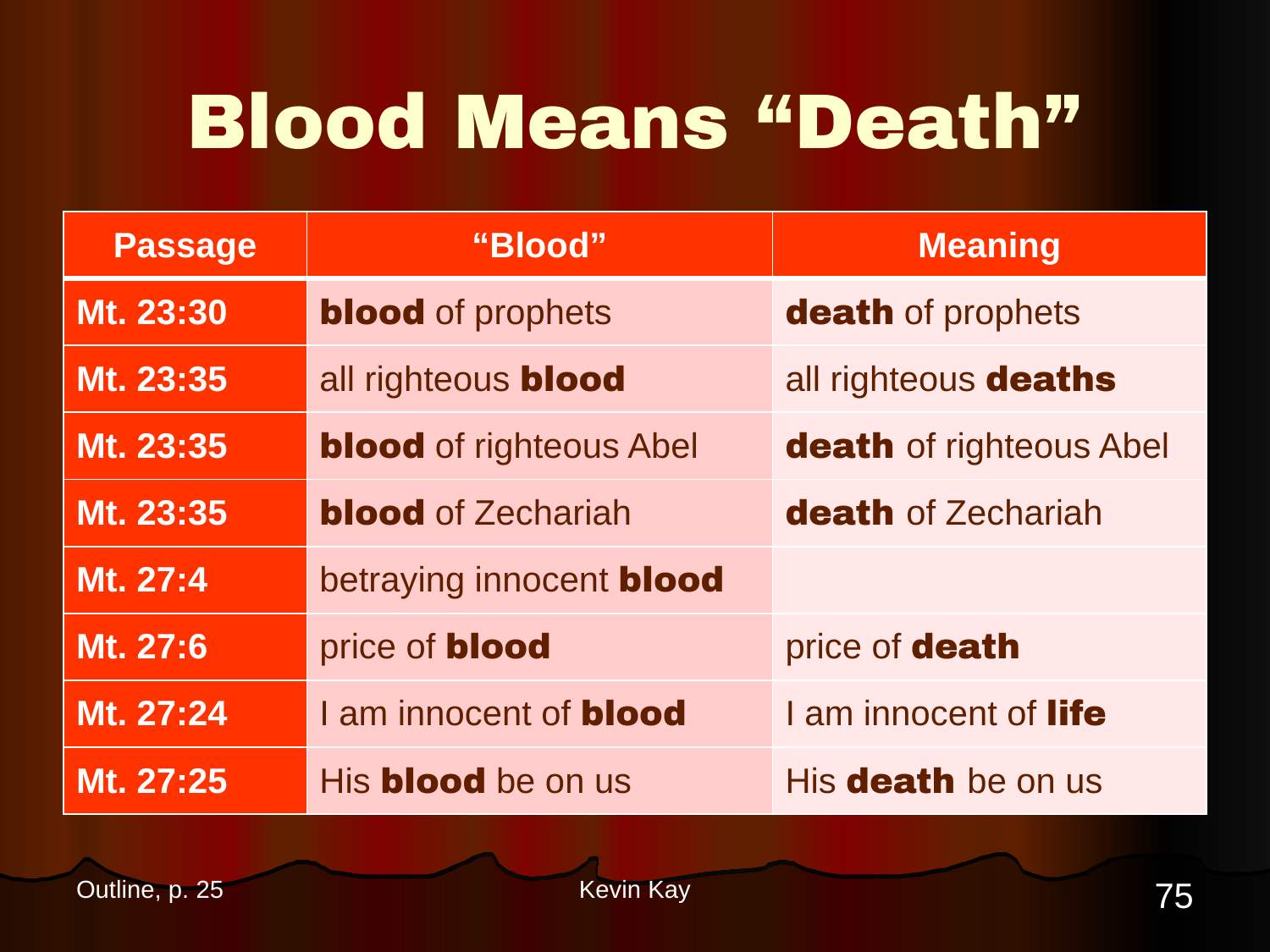

# Blood Means “Death”
| Passage | “Blood” | Meaning |
| --- | --- | --- |
| Mt. 23:30 | blood of prophets | death of prophets |
| Mt. 23:35 | all righteous blood | all righteous deaths |
| Mt. 23:35 | blood of righteous Abel | death of righteous Abel |
| Mt. 23:35 | blood of Zechariah | death of Zechariah |
| Mt. 27:4 | betraying innocent blood |  |
| Mt. 27:6 | price of blood | price of death |
| Mt. 27:24 | I am innocent of blood | I am innocent of life |
| Mt. 27:25 | His blood be on us | His death be on us |
75
Outline, p. 25
Kevin Kay